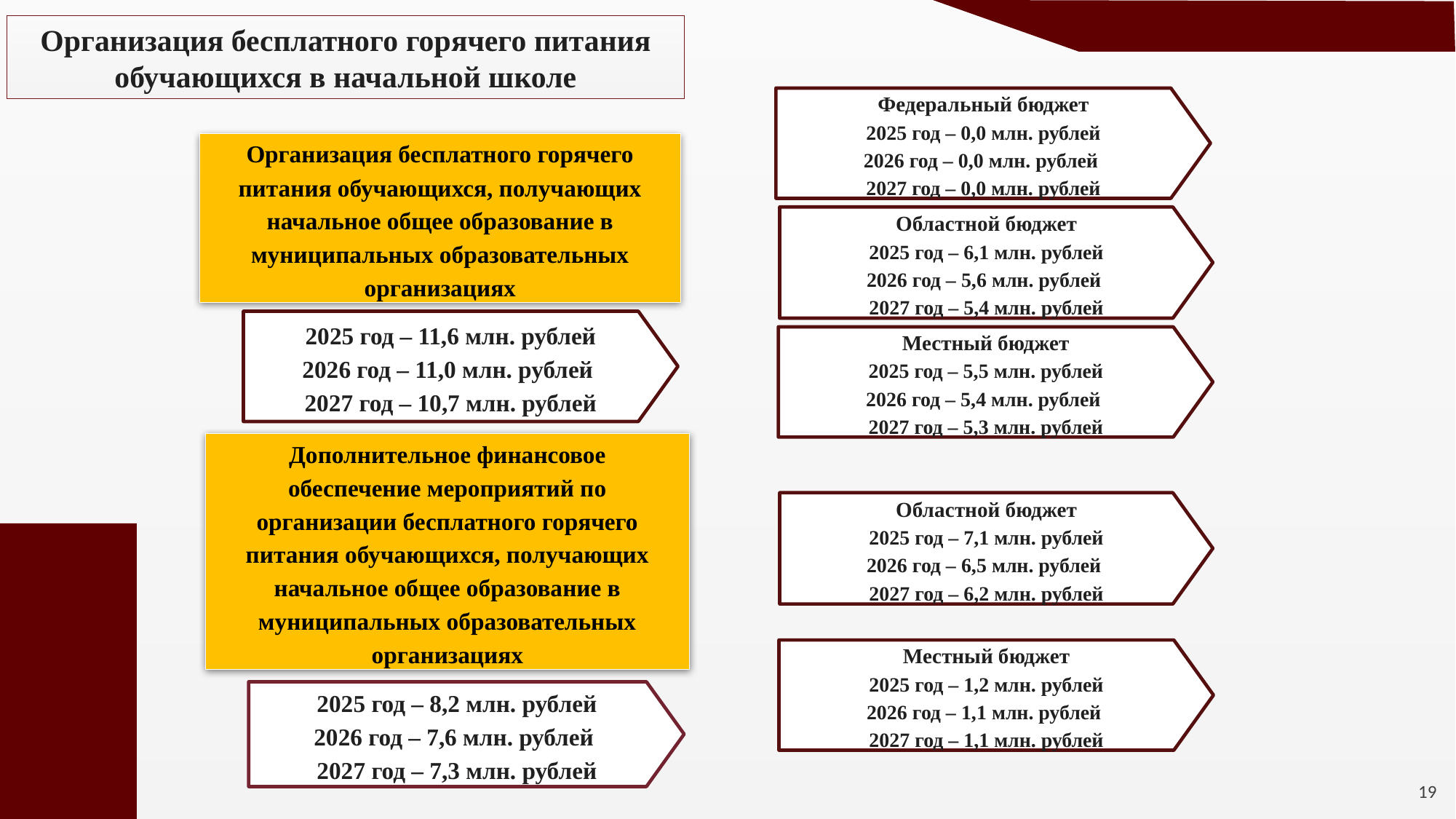

Организация бесплатного горячего питания обучающихся в начальной школе
Федеральный бюджет
2025 год – 0,0 млн. рублей
2026 год – 0,0 млн. рублей
2027 год – 0,0 млн. рублей

Организация бесплатного горячего питания обучающихся, получающих начальное общее образование в муниципальных образовательных организациях

Областной бюджет
2025 год – 6,1 млн. рублей
2026 год – 5,6 млн. рублей
2027 год – 5,4 млн. рублей
2025 год – 11,6 млн. рублей
2026 год – 11,0 млн. рублей
2027 год – 10,7 млн. рублей
Местный бюджет
2025 год – 5,5 млн. рублей
2026 год – 5,4 млн. рублей
2027 год – 5,3 млн. рублей

Дополнительное финансовое обеспечение мероприятий по организации бесплатного горячего питания обучающихся, получающих начальное общее образование в муниципальных образовательных организациях

Областной бюджет
2025 год – 7,1 млн. рублей
2026 год – 6,5 млн. рублей
2027 год – 6,2 млн. рублей
Местный бюджет
2025 год – 1,2 млн. рублей
2026 год – 1,1 млн. рублей
2027 год – 1,1 млн. рублей
2025 год – 8,2 млн. рублей
2026 год – 7,6 млн. рублей
2027 год – 7,3 млн. рублей
19